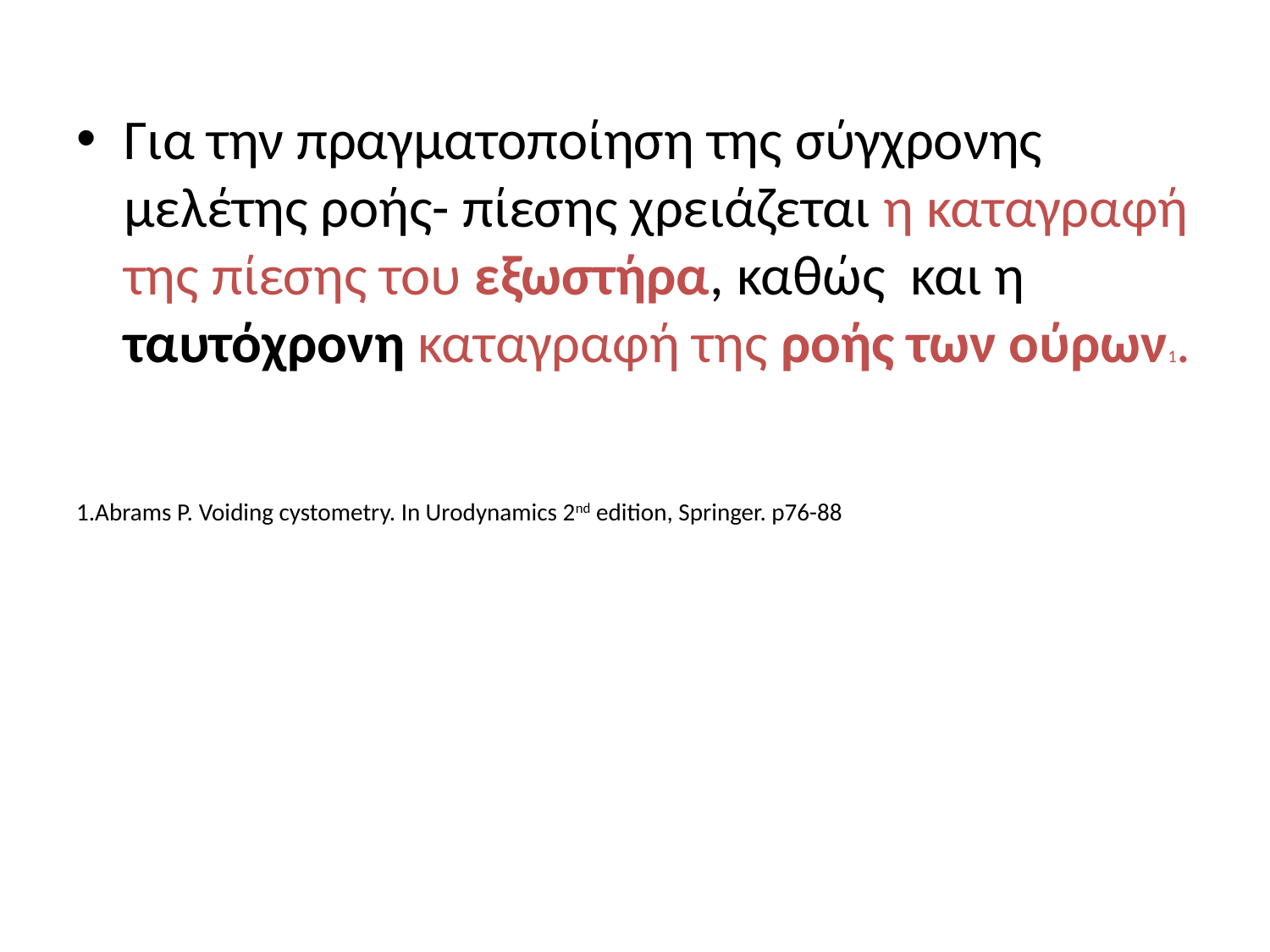

Για την πραγματοποίηση της σύγχρονης μελέτης ροής- πίεσης χρειάζεται η καταγραφή της πίεσης του εξωστήρα, καθώς  και η ταυτόχρονη καταγραφή της ροής των ούρων1.

1.Abrams P. Voiding cystometry. In Urodynamics 2nd edition, Springer. p76-88